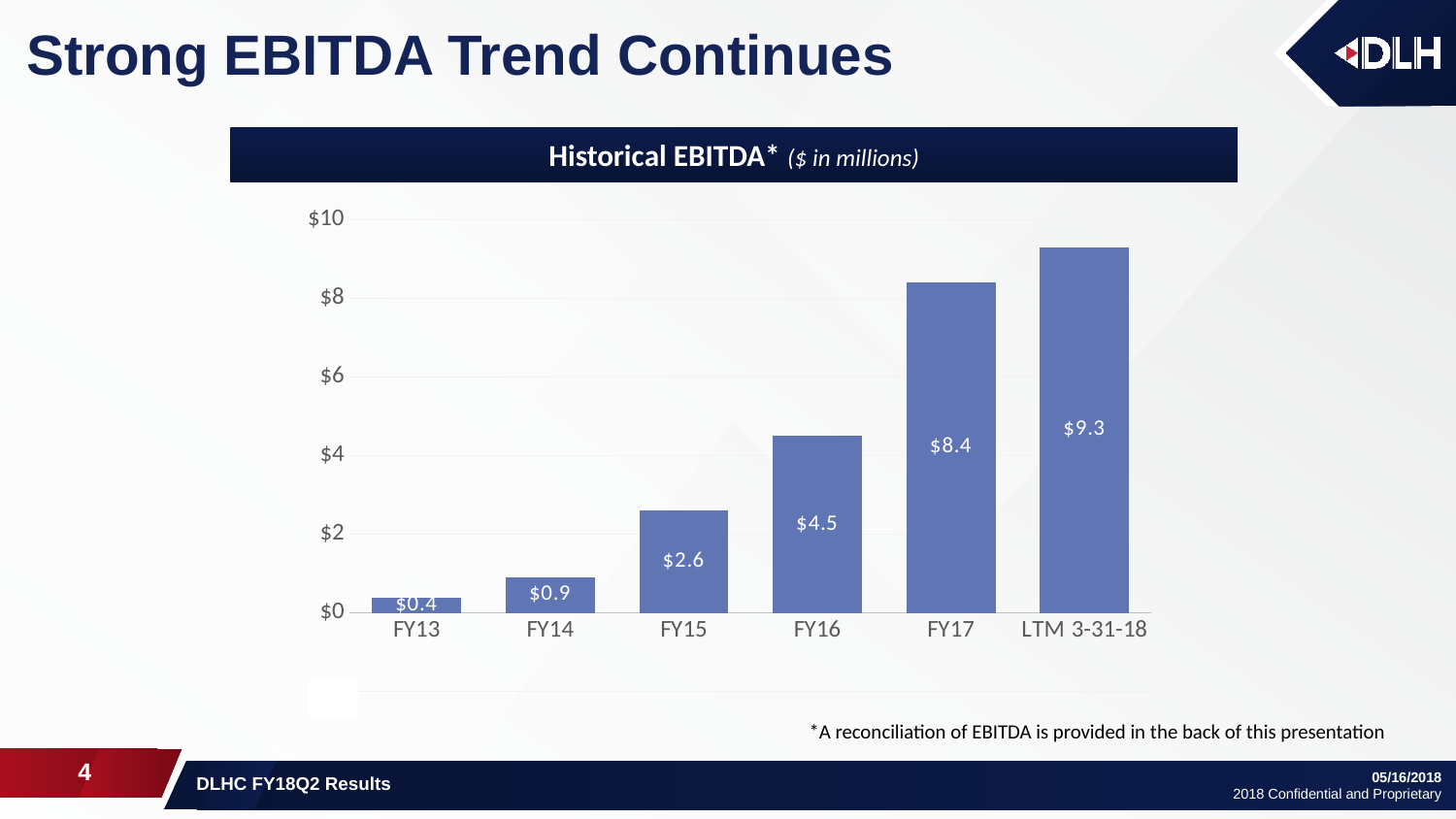

# Strong EBITDA Trend Continues
Historical EBITDA* ($ in millions)

### Chart

| Category | Column1 |
|---|---|
| FY13 | 0.4 |
| FY14 | 0.9 |
| FY15 | 2.6 |
| FY16 | 4.5 |
| FY17 | 8.4 |
| LTM 3-31-18 | 9.3 |
*A reconciliation of EBITDA is provided in the back of this presentation
4
DLHC FY18Q2 Results